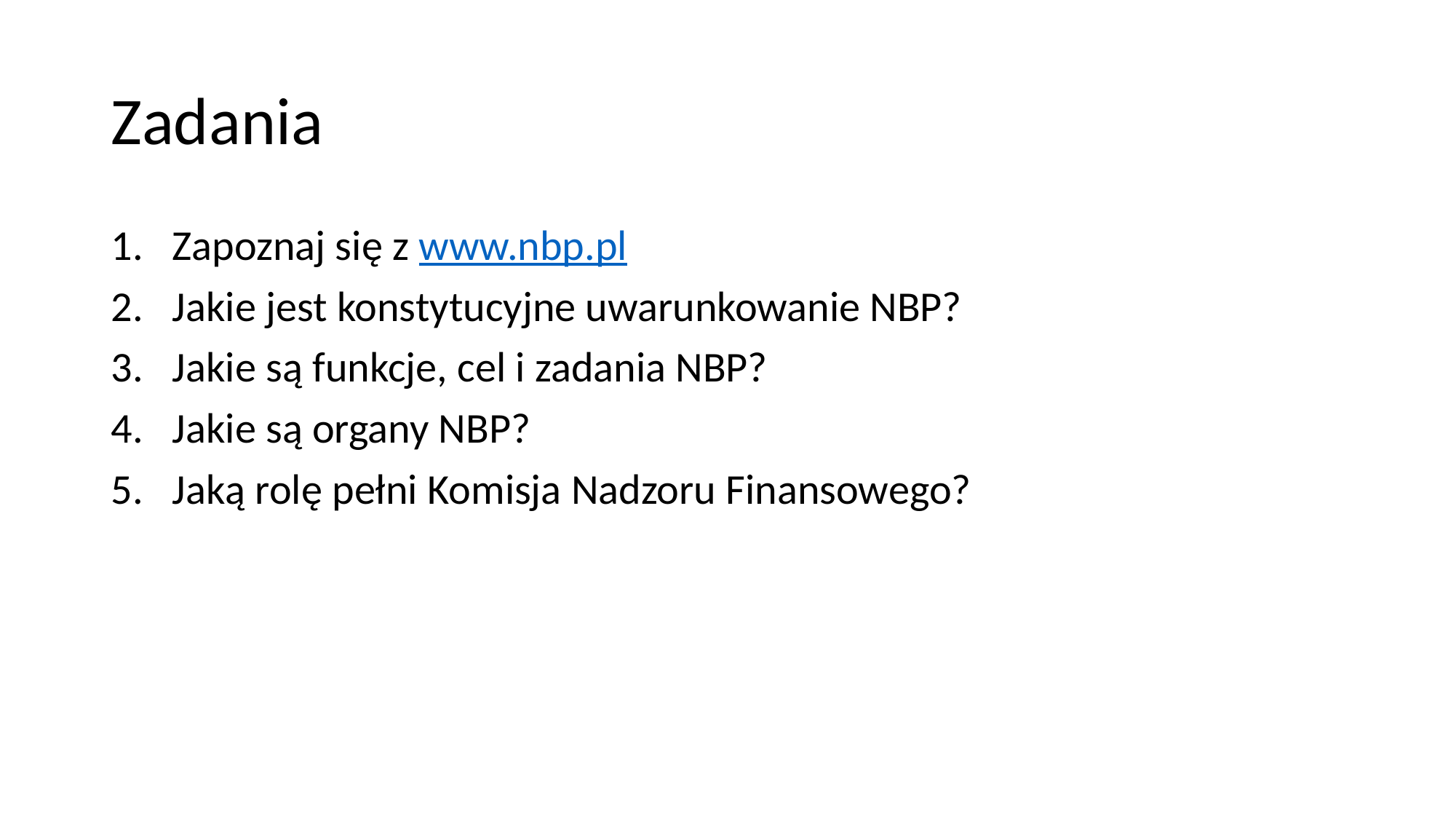

# Zadania
Zapoznaj się z www.nbp.pl
Jakie jest konstytucyjne uwarunkowanie NBP?
Jakie są funkcje, cel i zadania NBP?
Jakie są organy NBP?
Jaką rolę pełni Komisja Nadzoru Finansowego?